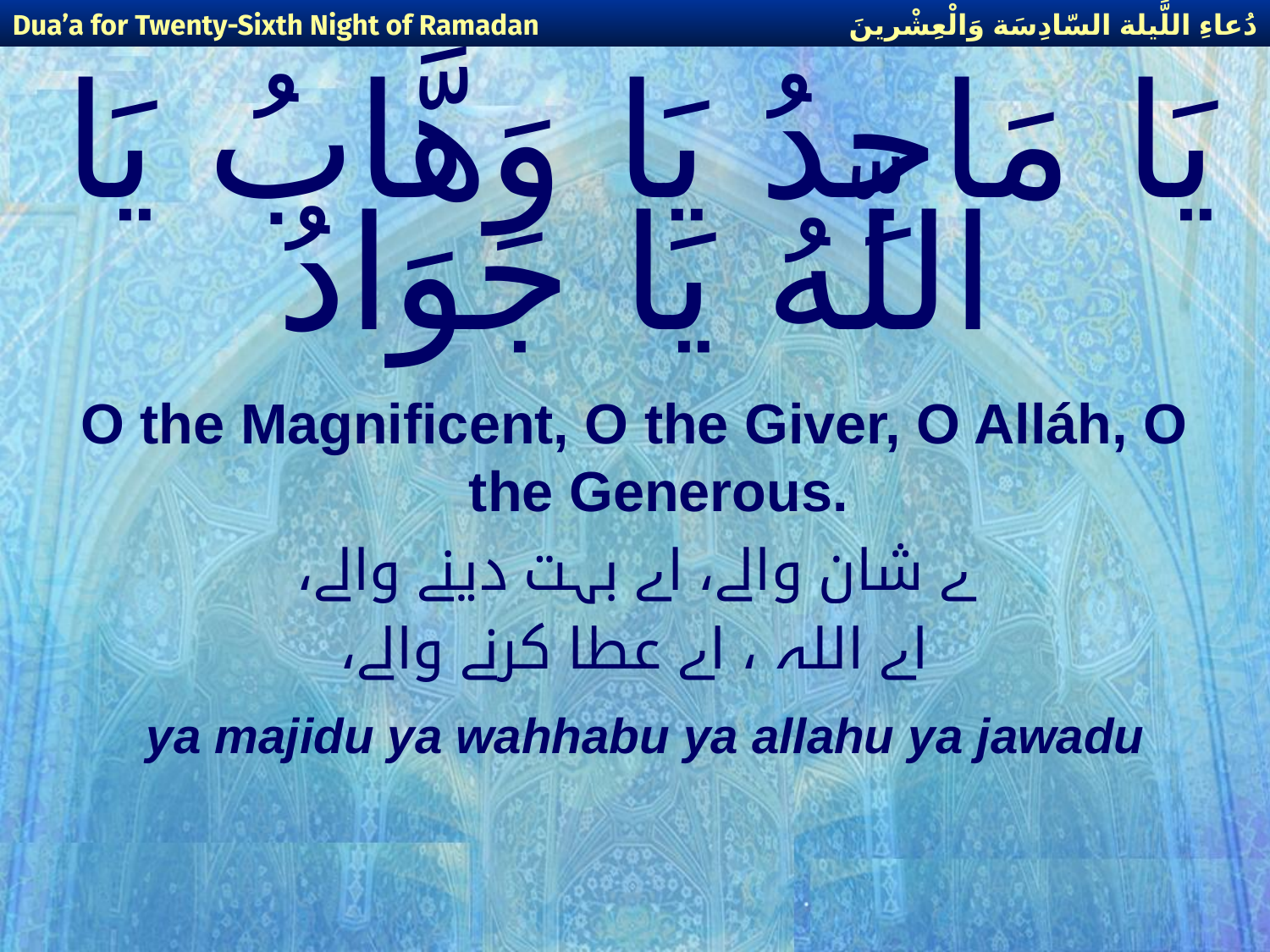

دُعاءِ اللَّيلة السّادِسَة وَالْعِشْرينَ
Dua’a for Twenty-Sixth Night of Ramadan
# يَا مَاجِدُ يَا وَهَّابُ يَا اللّهُ يَا جَوَادُ
O the Magnificent, O the Giver, O Alláh, O the Generous.
ے شان والے، اے بہت دینے والے،
اے اللہ ، اے عطا کرنے والے،

ya majidu ya wahhabu ya allahu ya jawadu